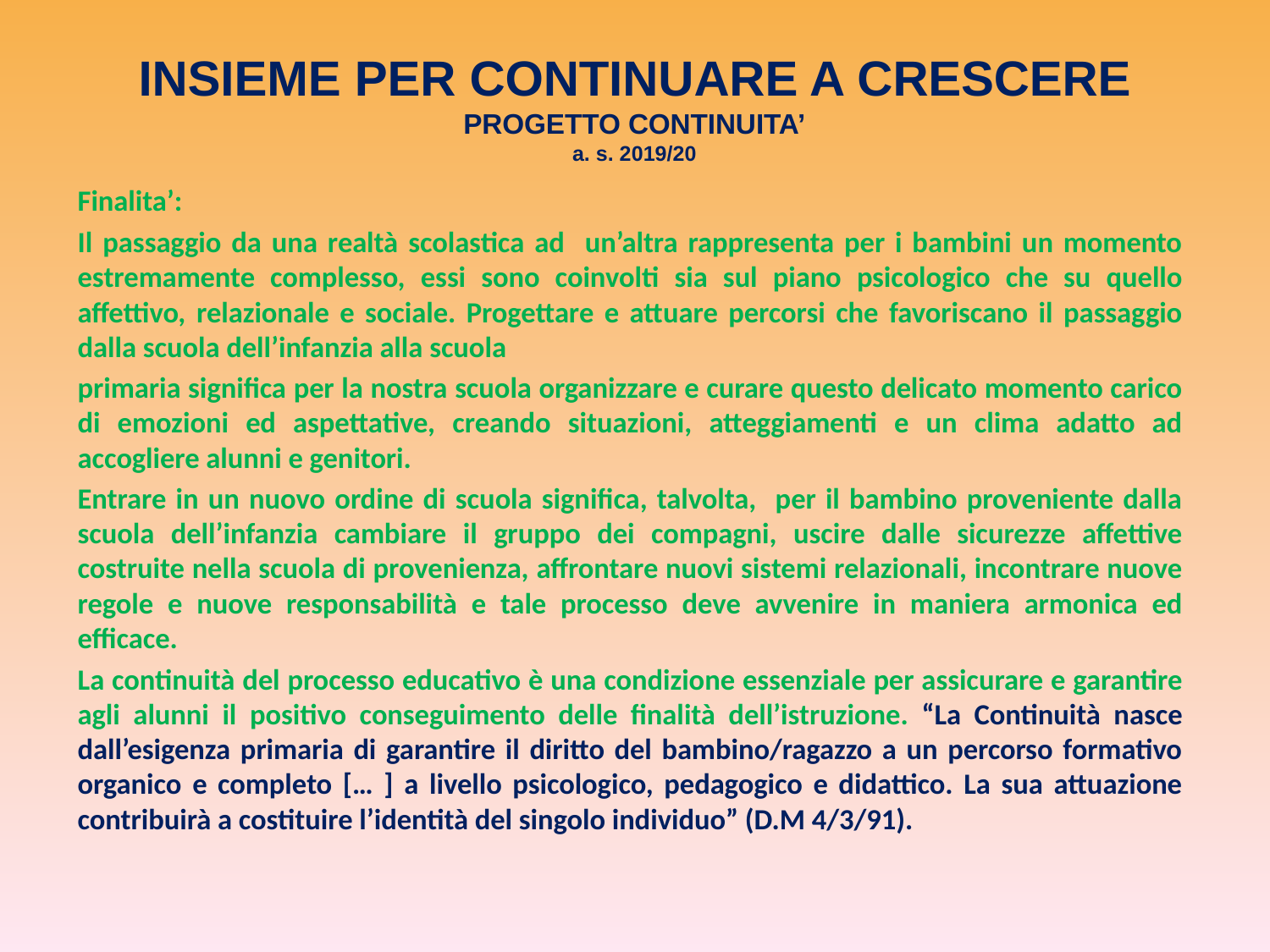

# INSIEME PER CONTINUARE A CRESCERE PROGETTO CONTINUITA’ a. s. 2019/20
Finalita’:
Il passaggio da una realtà scolastica ad  un’altra rappresenta per i bambini un momento estremamente complesso, essi sono coinvolti sia sul piano psicologico che su quello affettivo, relazionale e sociale. Progettare e attuare percorsi che favoriscano il passaggio dalla scuola dell’infanzia alla scuola
primaria significa per la nostra scuola organizzare e curare questo delicato momento carico di emozioni ed aspettative, creando situazioni, atteggiamenti e un clima adatto ad accogliere alunni e genitori.
Entrare in un nuovo ordine di scuola significa, talvolta,  per il bambino proveniente dalla scuola dell’infanzia cambiare il gruppo dei compagni, uscire dalle sicurezze affettive costruite nella scuola di provenienza, affrontare nuovi sistemi relazionali, incontrare nuove regole e nuove responsabilità e tale processo deve avvenire in maniera armonica ed efficace.
La continuità del processo educativo è una condizione essenziale per assicurare e garantire agli alunni il positivo conseguimento delle finalità dell’istruzione. “La Continuità nasce dall’esigenza primaria di garantire il diritto del bambino/ragazzo a un percorso formativo organico e completo [… ] a livello psicologico, pedagogico e didattico. La sua attuazione contribuirà a costituire l’identità del singolo individuo” (D.M 4/3/91).